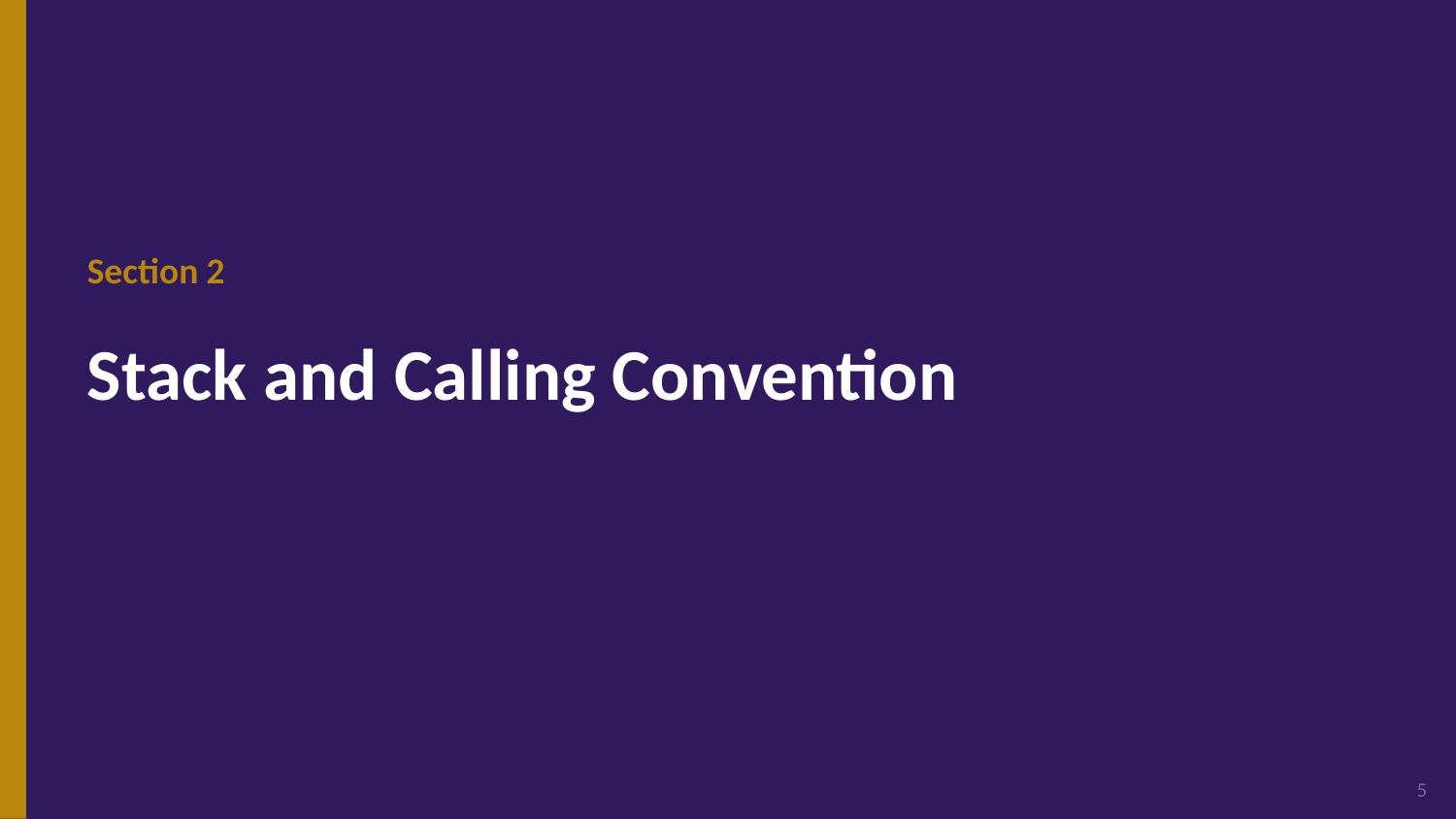

Section 2
Stack and Calling Convention
5